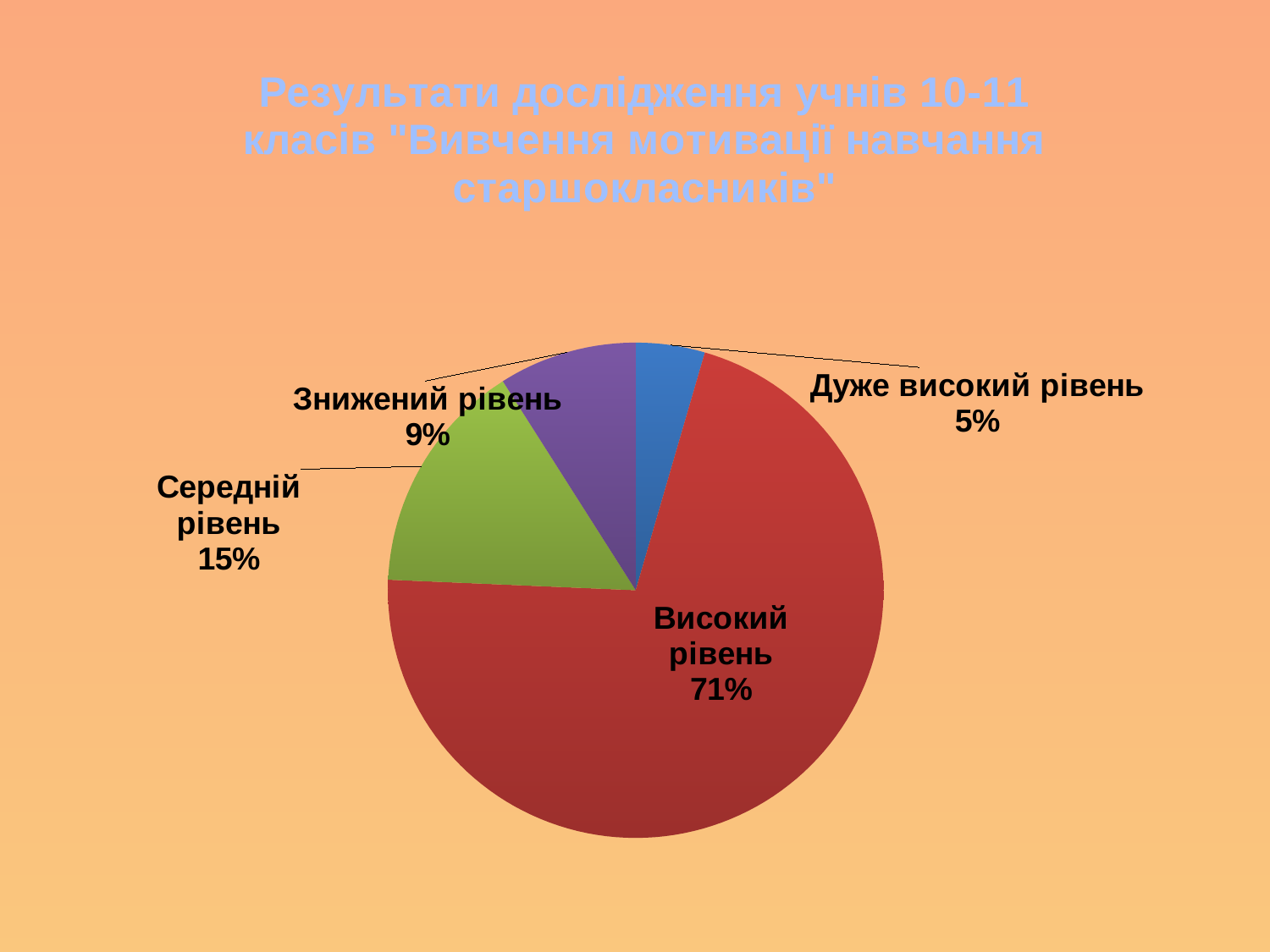

### Chart: Результати дослідження учнів 10-11 класів "Вивчення мотивації навчання старшокласників"

| Category | Результати дослідження учнів 10-11 класів "Вивчення мотивації навчання старшокласників" |
|---|---|
| Дуже високий рівень | 5.0 |
| Високий рівень | 79.0 |
| Середній рівень | 17.0 |
| Знижений рівень | 10.0 |